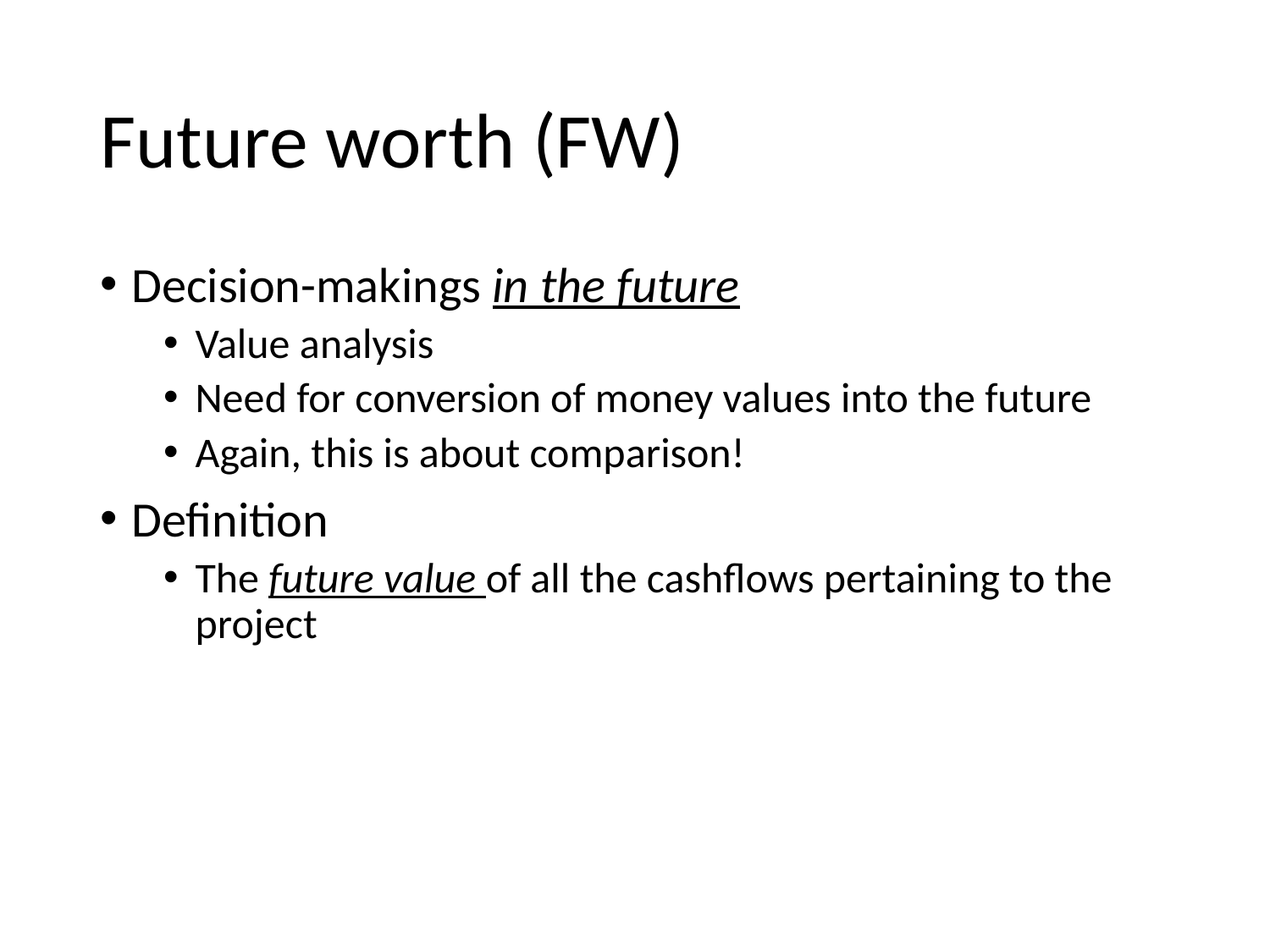

# Future worth (FW)
Decision-makings in the future
Value analysis
Need for conversion of money values into the future
Again, this is about comparison!
Definition
The future value of all the cashflows pertaining to the project